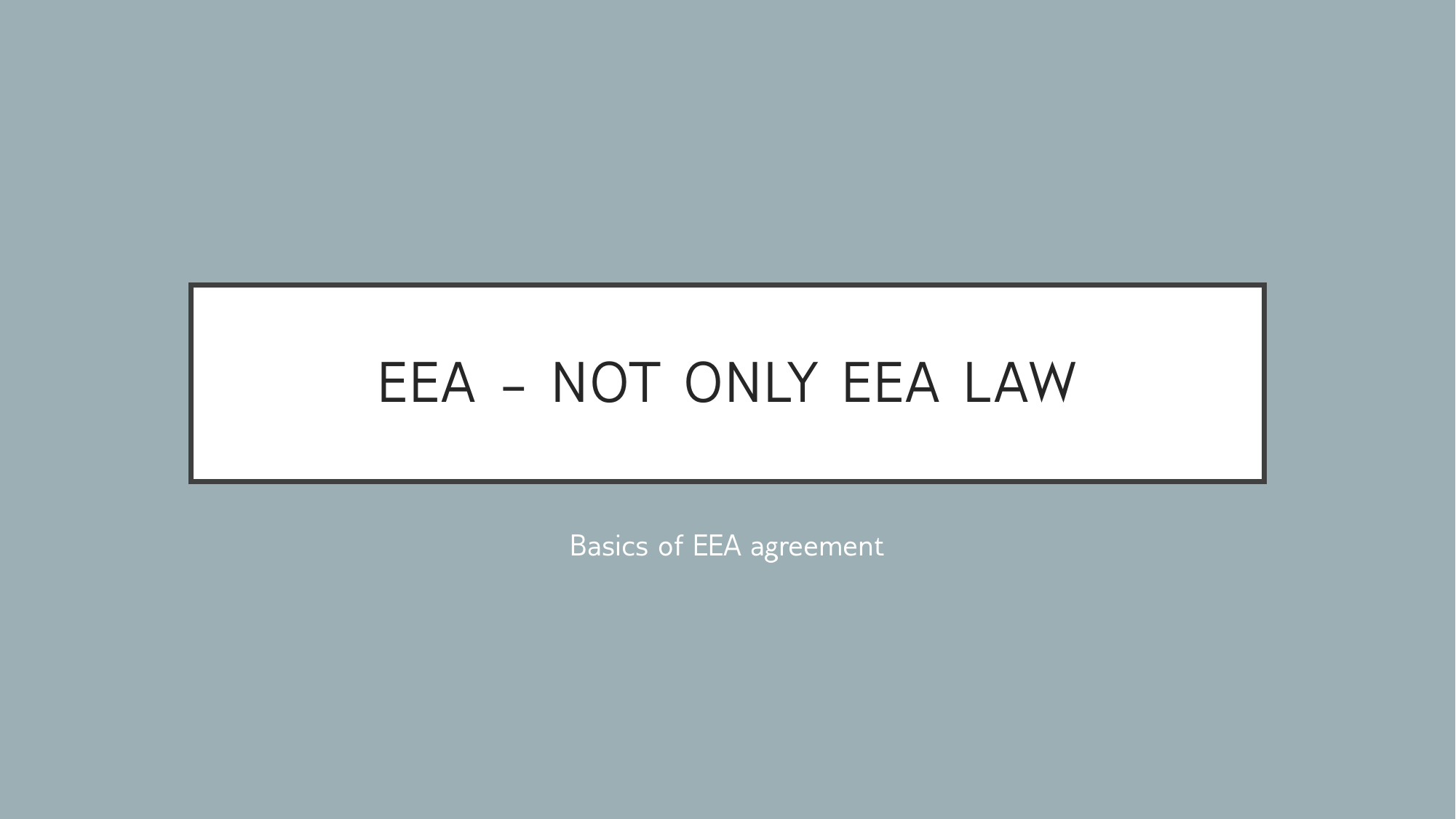

# EEA – not only EEA LAW
Basics of EEA agreement